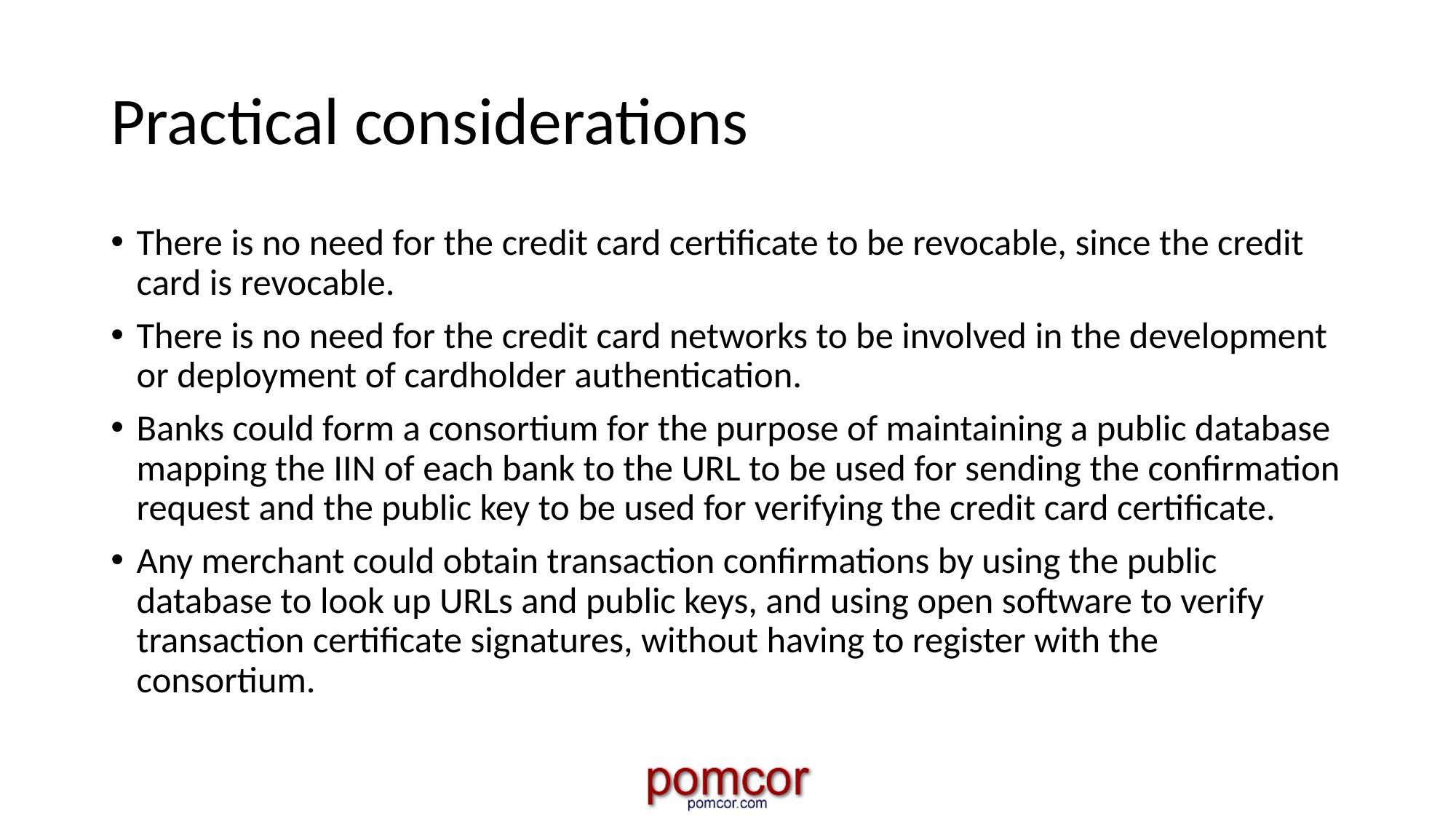

# Practical considerations
There is no need for the credit card certificate to be revocable, since the credit card is revocable.
There is no need for the credit card networks to be involved in the development or deployment of cardholder authentication.
Banks could form a consortium for the purpose of maintaining a public database mapping the IIN of each bank to the URL to be used for sending the confirmation request and the public key to be used for verifying the credit card certificate.
Any merchant could obtain transaction confirmations by using the public  database to look up URLs and public keys, and using open software to verify transaction certificate signatures, without having to register with the consortium.